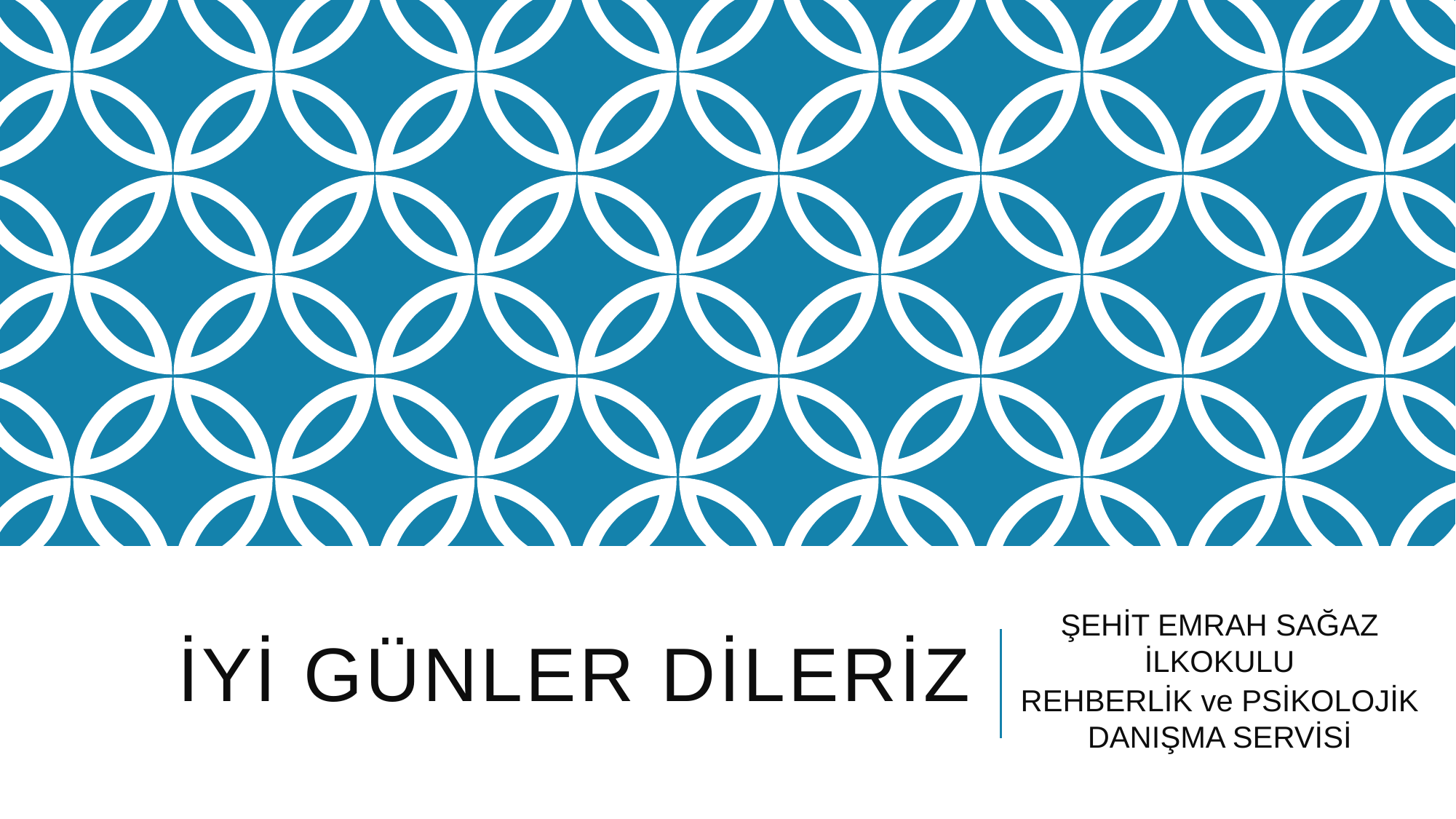

# İyi günler dileriz
ŞEHİT EMRAH SAĞAZ İLKOKULU
REHBERLİK ve PSİKOLOJİK DANIŞMA SERVİSİ